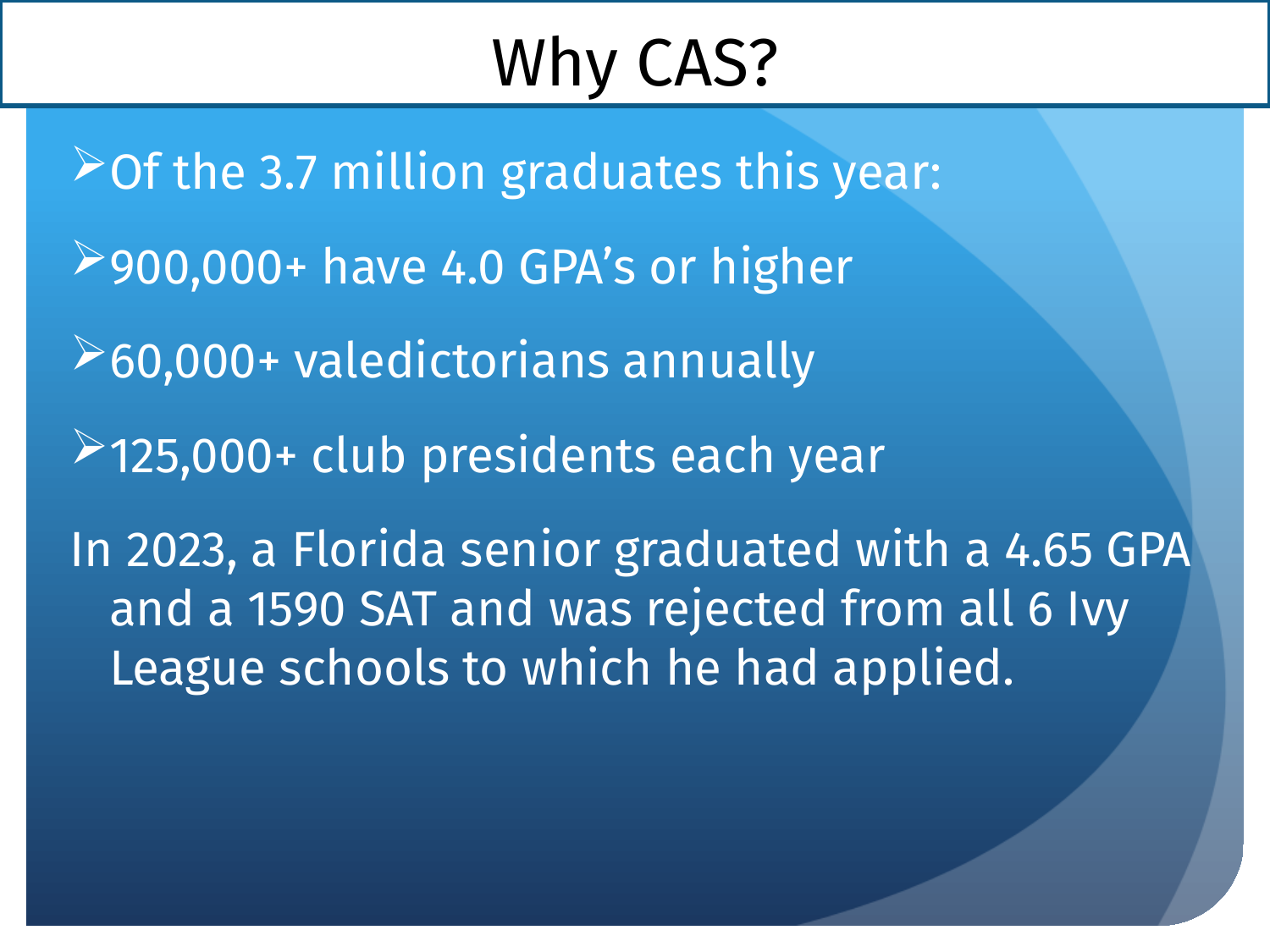

# Why CAS?
Of the 3.7 million graduates this year:
900,000+ have 4.0 GPA’s or higher
60,000+ valedictorians annually
125,000+ club presidents each year
In 2023, a Florida senior graduated with a 4.65 GPA and a 1590 SAT and was rejected from all 6 Ivy League schools to which he had applied.